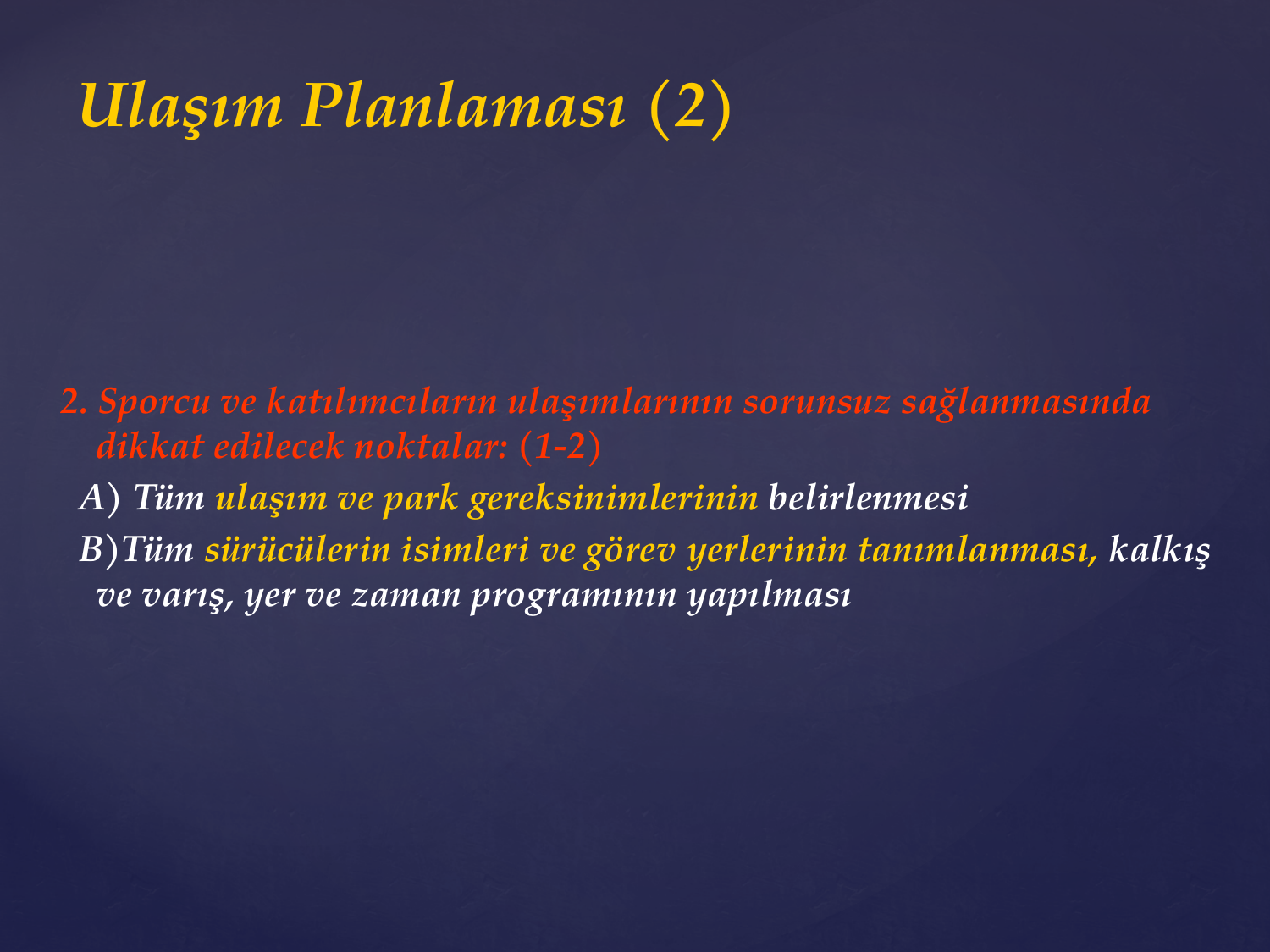

# Ulaşım Planlaması (2)
2. Sporcu ve katılımcıların ulaşımlarının sorunsuz sağlanmasında dikkat edilecek noktalar: (1-2)
  A) Tüm ulaşım ve park gereksinimlerinin belirlenmesi
  B)Tüm sürücülerin isimleri ve görev yerlerinin tanımlanması, kalkış ve varış, yer ve zaman programının yapılması